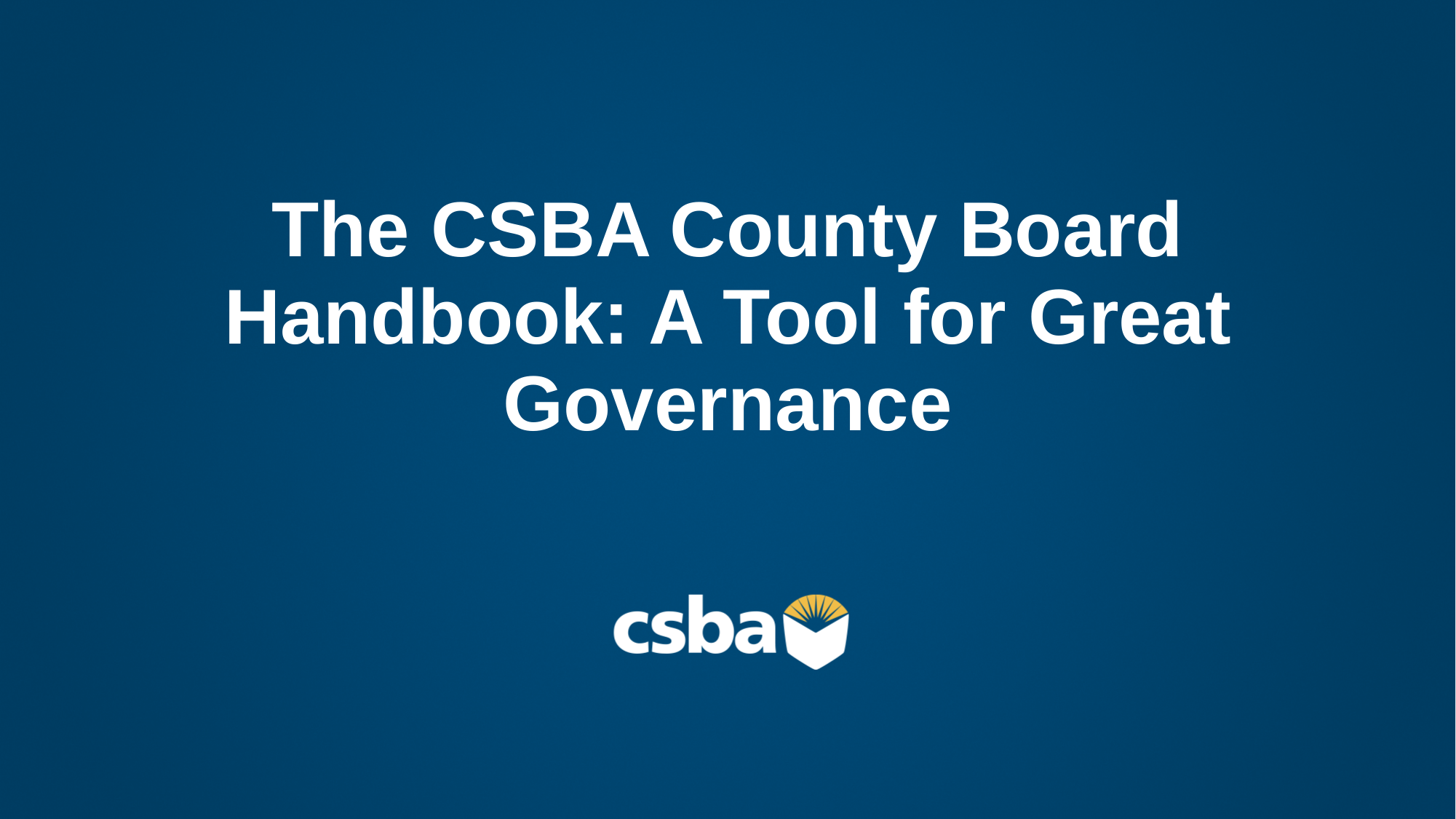

# The CSBA County Board Handbook: A Tool for Great Governance